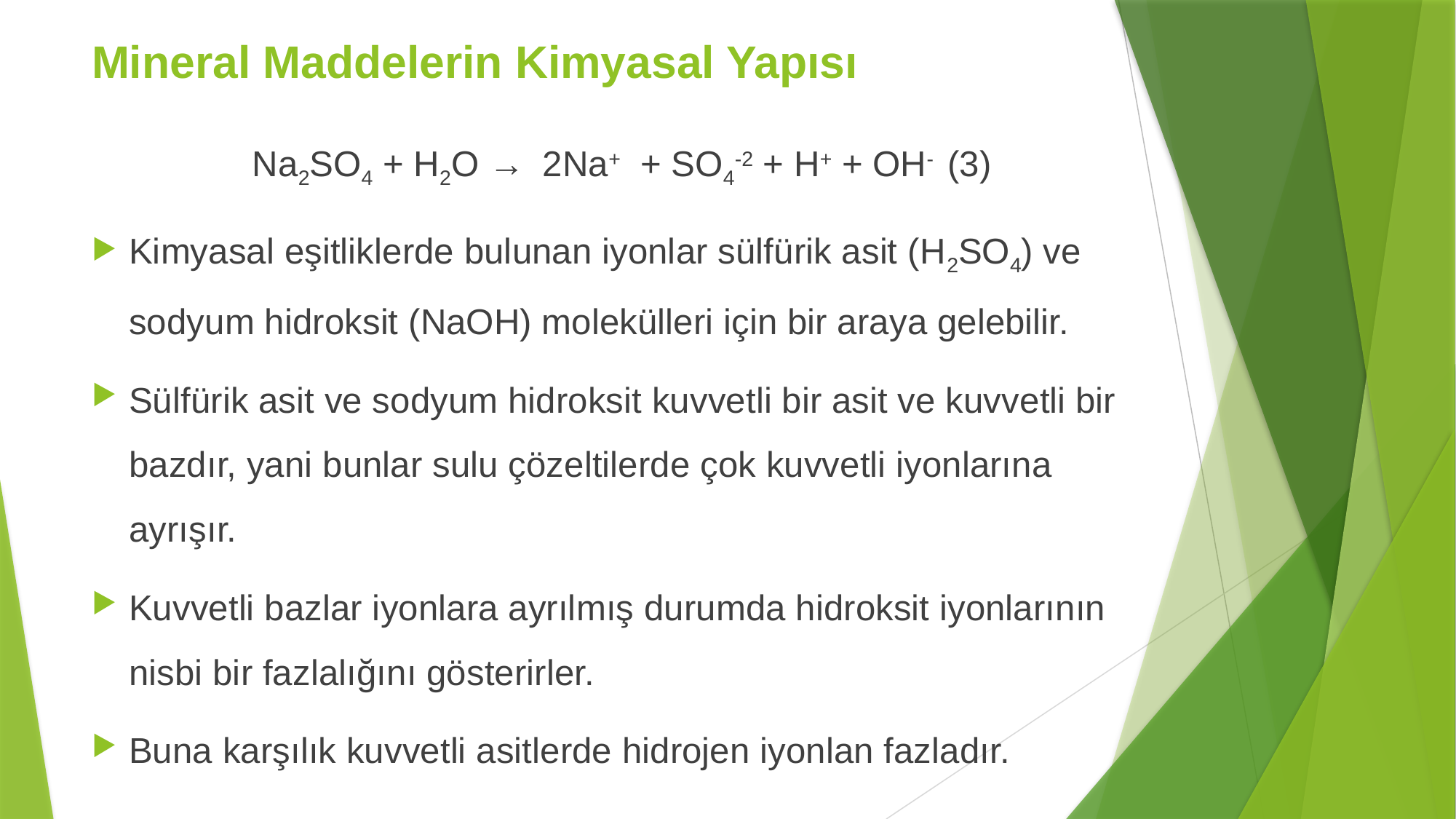

Mineral Maddelerin Kimyasal Yapısı
Na2SO4 + H2O →  2Na+  + SO4-2 + H+ + OH- 	(3)
Kimyasal eşitliklerde bulunan iyonlar sülfürik asit (H2SO4) ve sodyum hidroksit (NaOH) molekülleri için bir araya gelebilir.
Sülfürik asit ve sodyum hidroksit kuvvetli bir asit ve kuvvetli bir bazdır, yani bunlar sulu çözeltilerde çok kuvvetli iyonlarına ayrışır.
Kuvvetli bazlar iyonlara ayrılmış durumda hidroksit iyonlarının nisbi bir fazlalığını gösterirler.
Buna karşılık kuvvetli asitlerde hidrojen iyonlan fazladır.